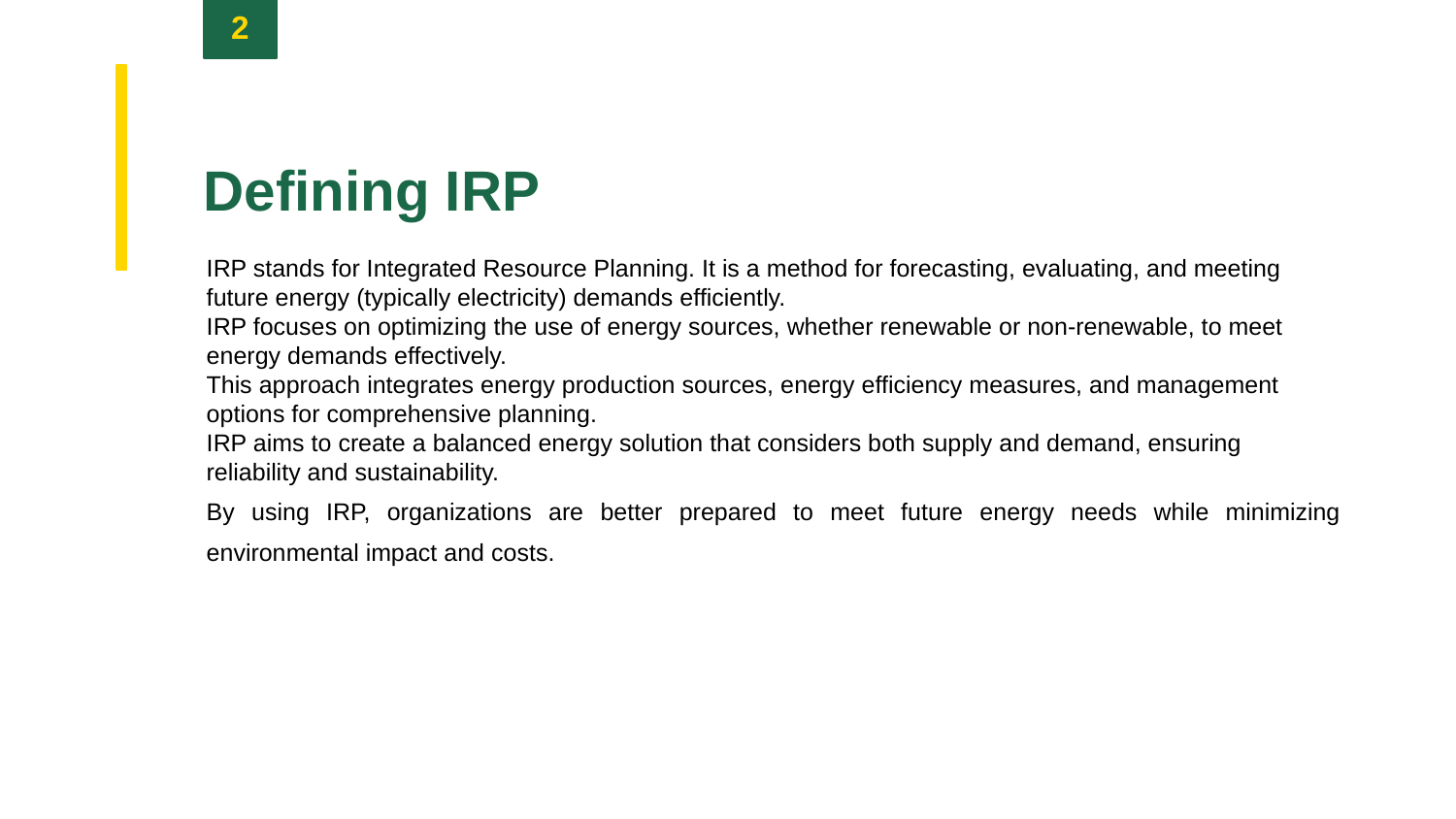

2

Defining IRP
IRP stands for Integrated Resource Planning. It is a method for forecasting, evaluating, and meeting future energy (typically electricity) demands efficiently.
IRP focuses on optimizing the use of energy sources, whether renewable or non-renewable, to meet energy demands effectively.
This approach integrates energy production sources, energy efficiency measures, and management options for comprehensive planning.
IRP aims to create a balanced energy solution that considers both supply and demand, ensuring reliability and sustainability.
By using IRP, organizations are better prepared to meet future energy needs while minimizing environmental impact and costs.